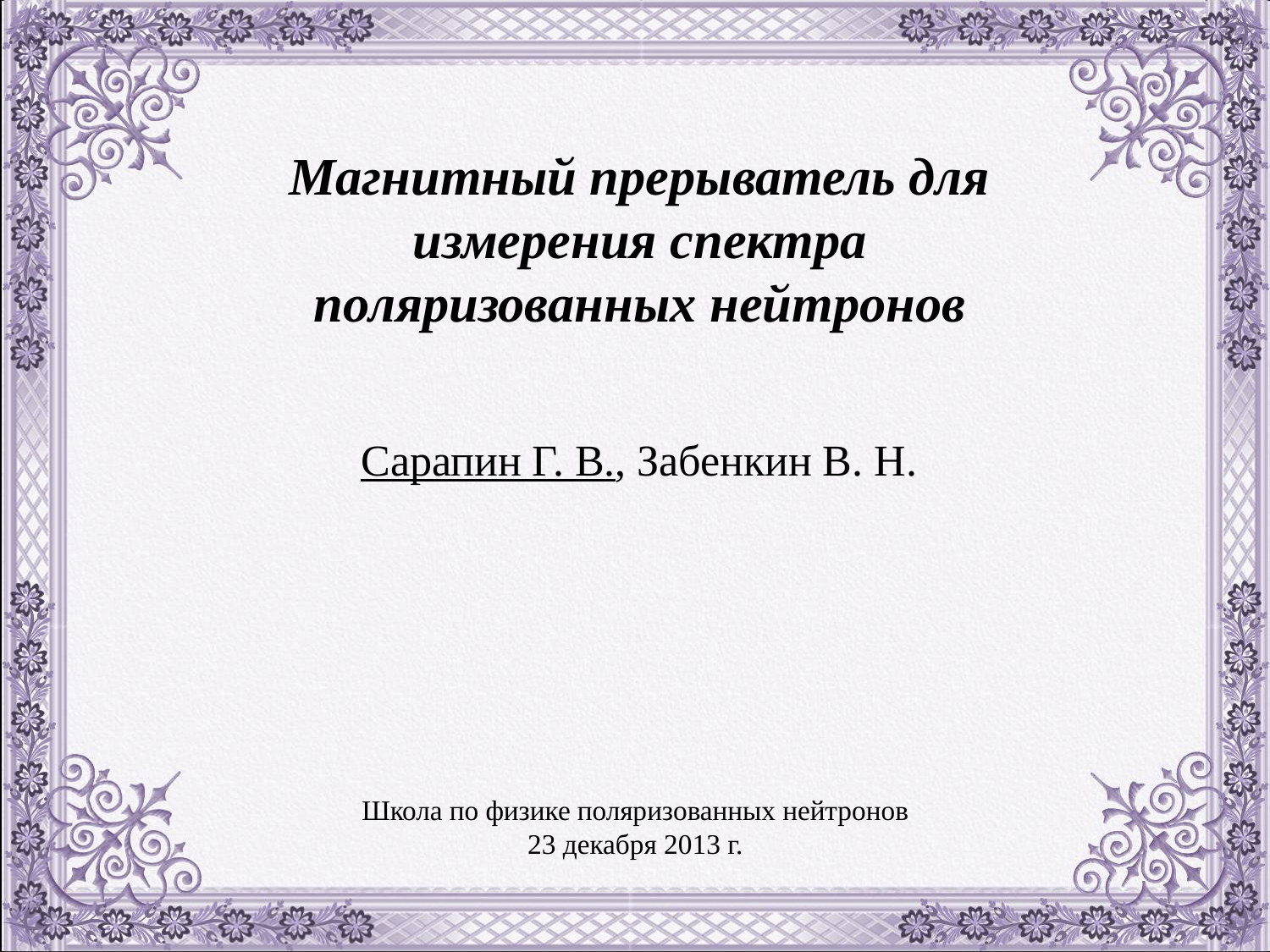

Магнитный прерыватель для измерения спектра поляризованных нейтронов
Сарапин Г. В., Забенкин В. Н.
Школа по физике поляризованных нейтронов
23 декабря 2013 г.